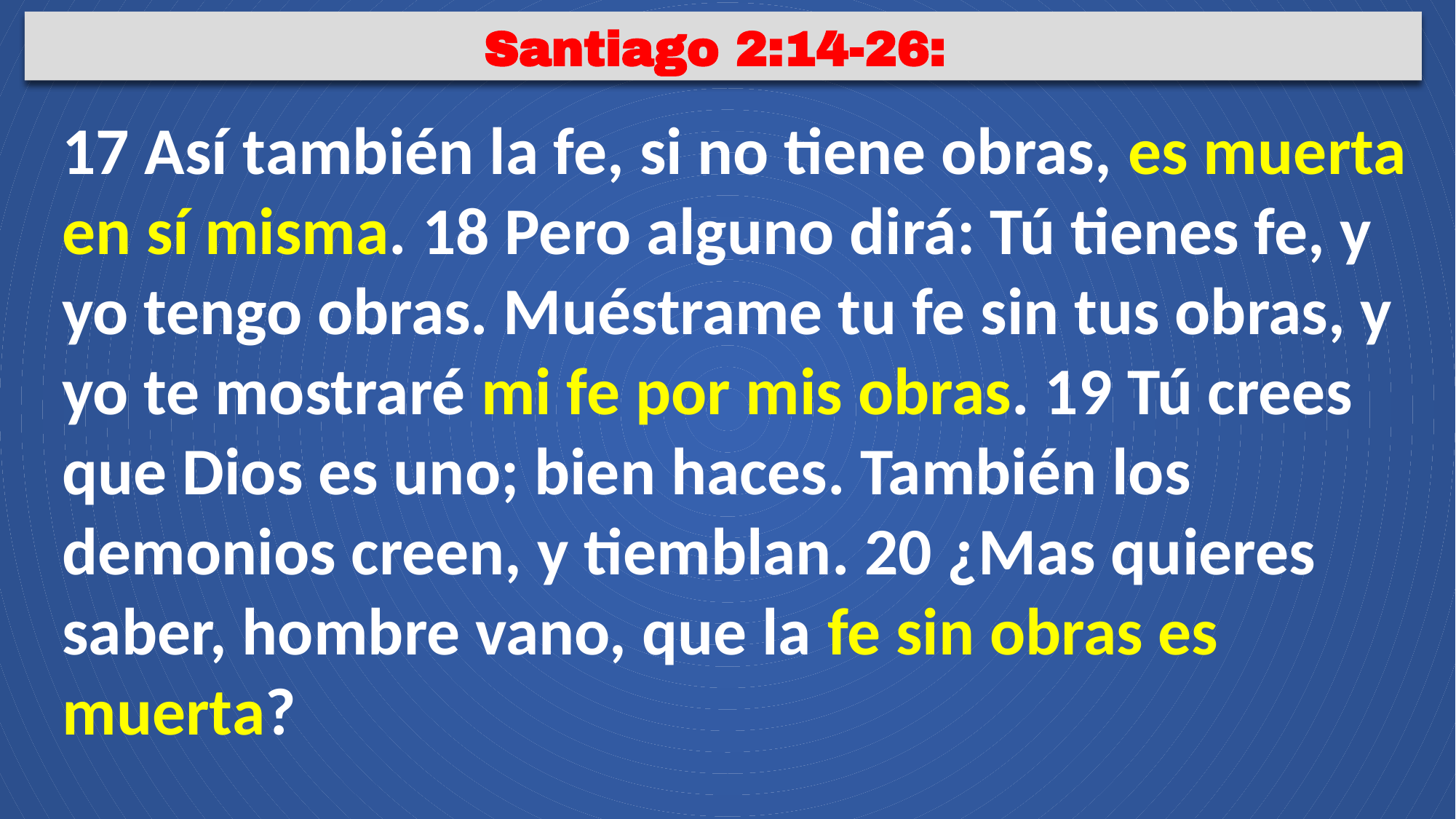

Santiago 2:14-26:
17 Así también la fe, si no tiene obras, es muerta en sí misma. 18 Pero alguno dirá: Tú tienes fe, y yo tengo obras. Muéstrame tu fe sin tus obras, y yo te mostraré mi fe por mis obras. 19 Tú crees que Dios es uno; bien haces. También los demonios creen, y tiemblan. 20 ¿Mas quieres saber, hombre vano, que la fe sin obras es muerta?